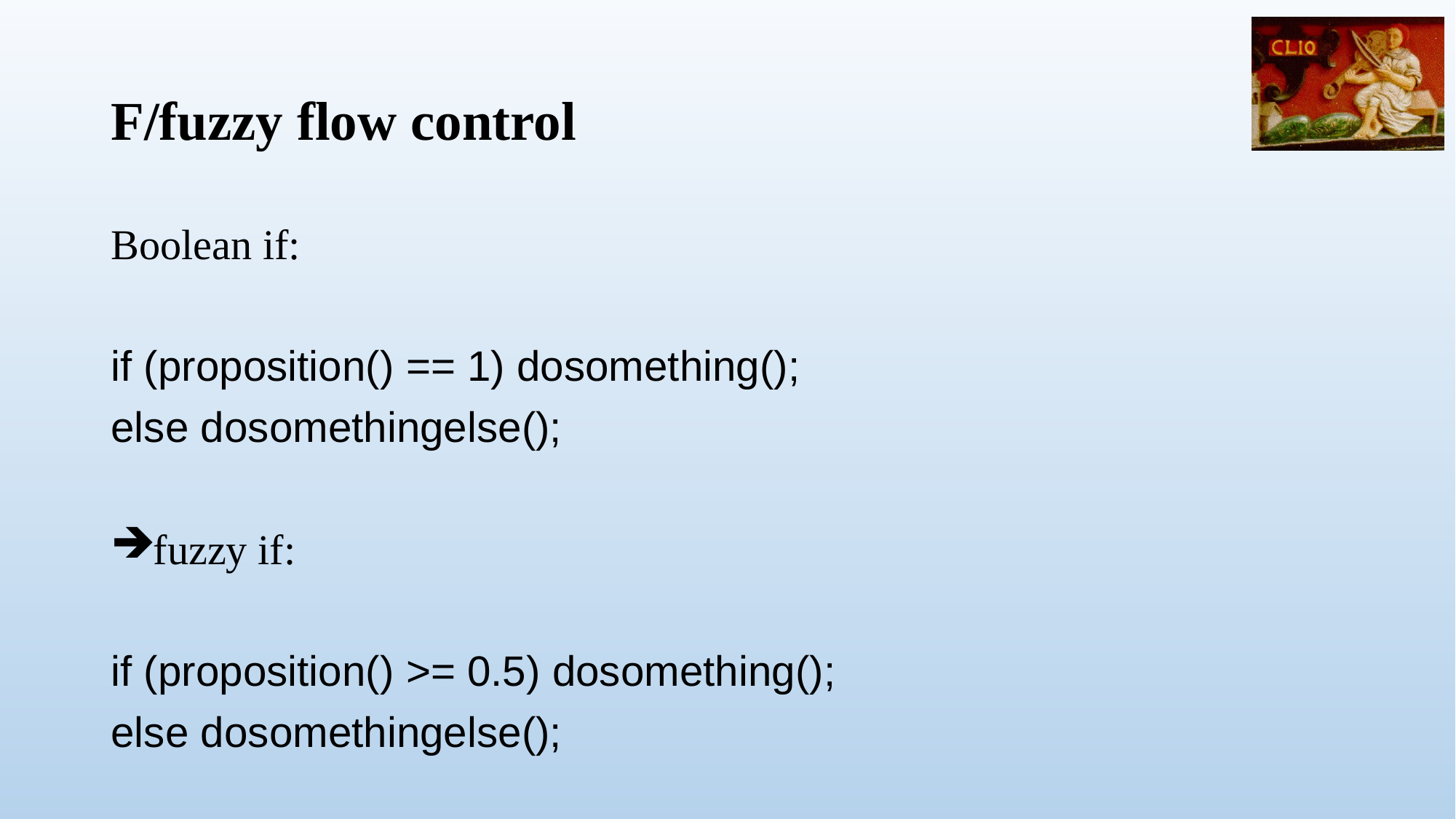

# F/fuzzy flow control
Boolean if:

if (proposition() == 1) dosomething();
else dosomethingelse();

fuzzy if:

if (proposition() >= 0.5) dosomething();
else dosomethingelse();